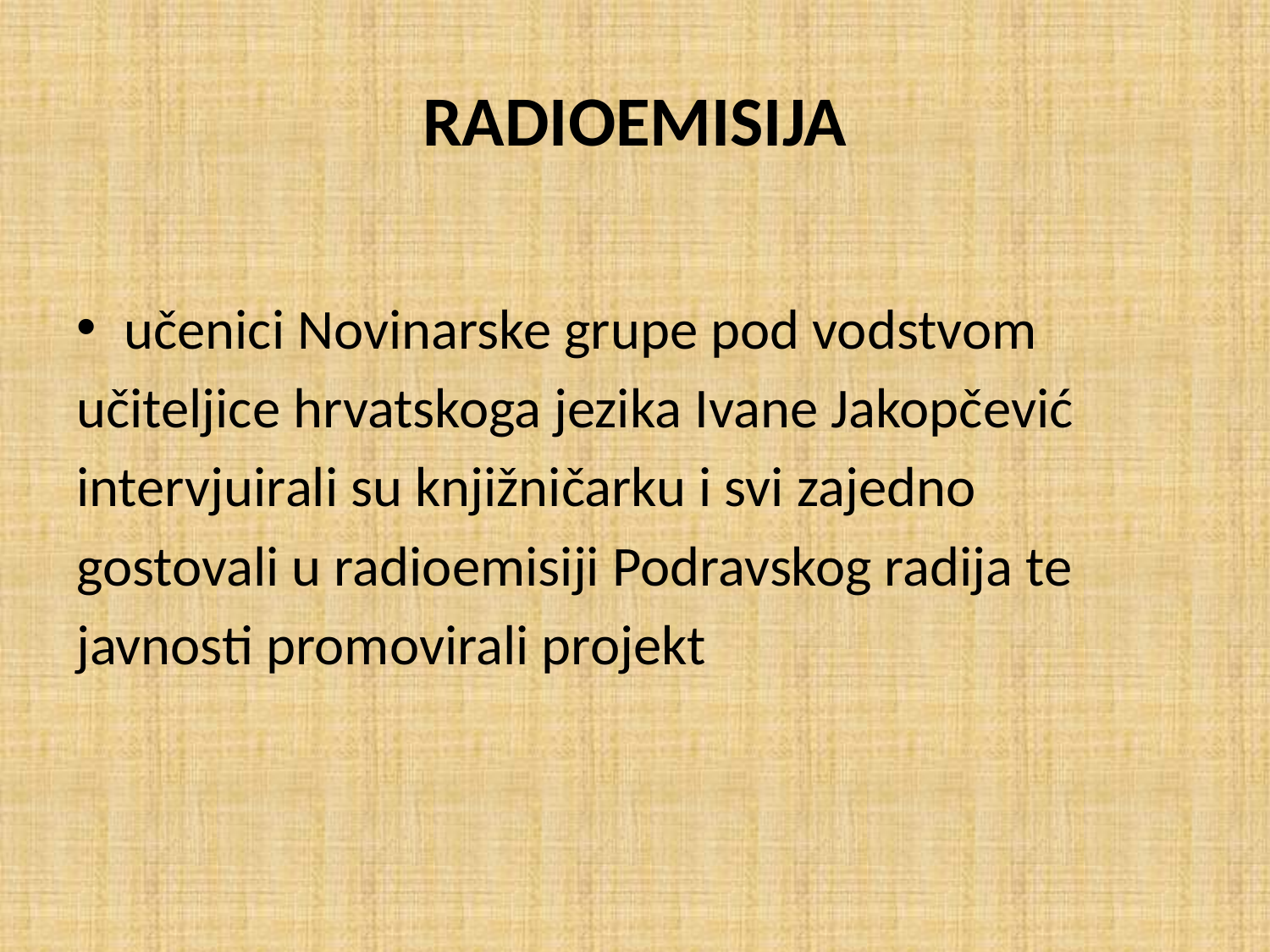

# RADIOEMISIJA
učenici Novinarske grupe pod vodstvom
učiteljice hrvatskoga jezika Ivane Jakopčević
intervjuirali su knjižničarku i svi zajedno
gostovali u radioemisiji Podravskog radija te
javnosti promovirali projekt